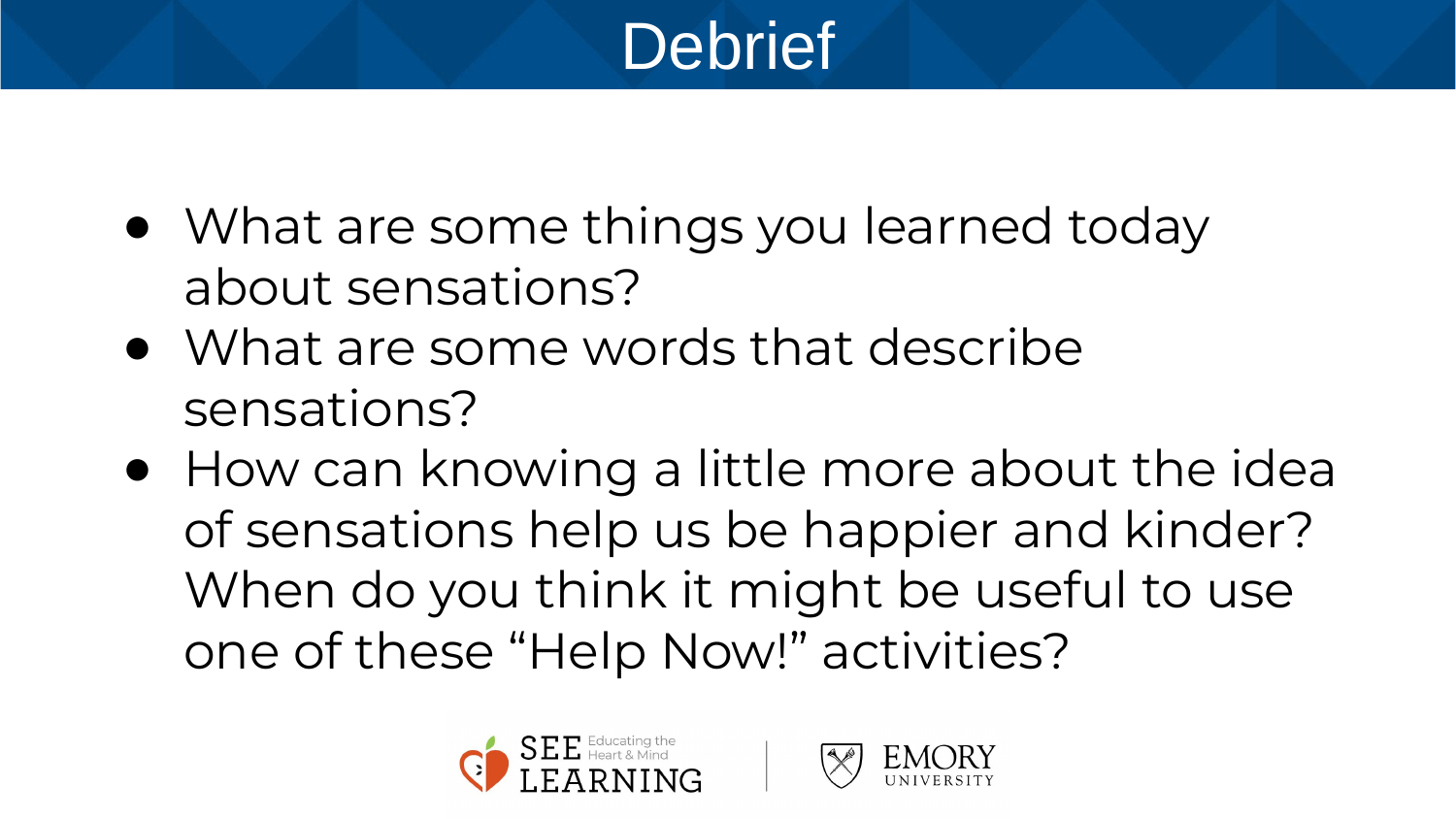

# Debrief
What are some things you learned today about sensations?
What are some words that describe sensations?
How can knowing a little more about the idea of sensations help us be happier and kinder? When do you think it might be useful to use one of these “Help Now!” activities?